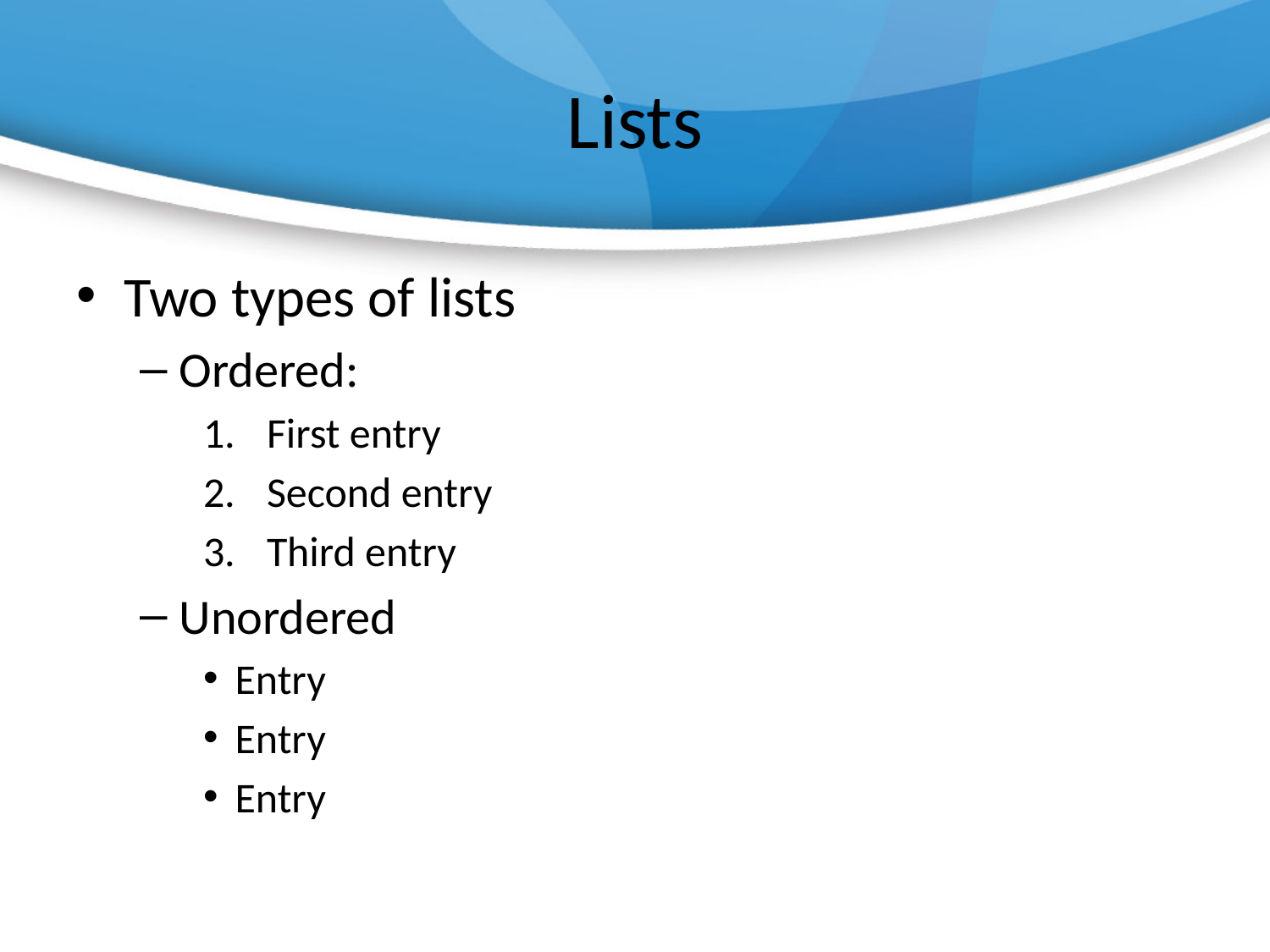

# Lists
Two types of lists
Ordered:
First entry
Second entry
Third entry
Unordered
Entry
Entry
Entry